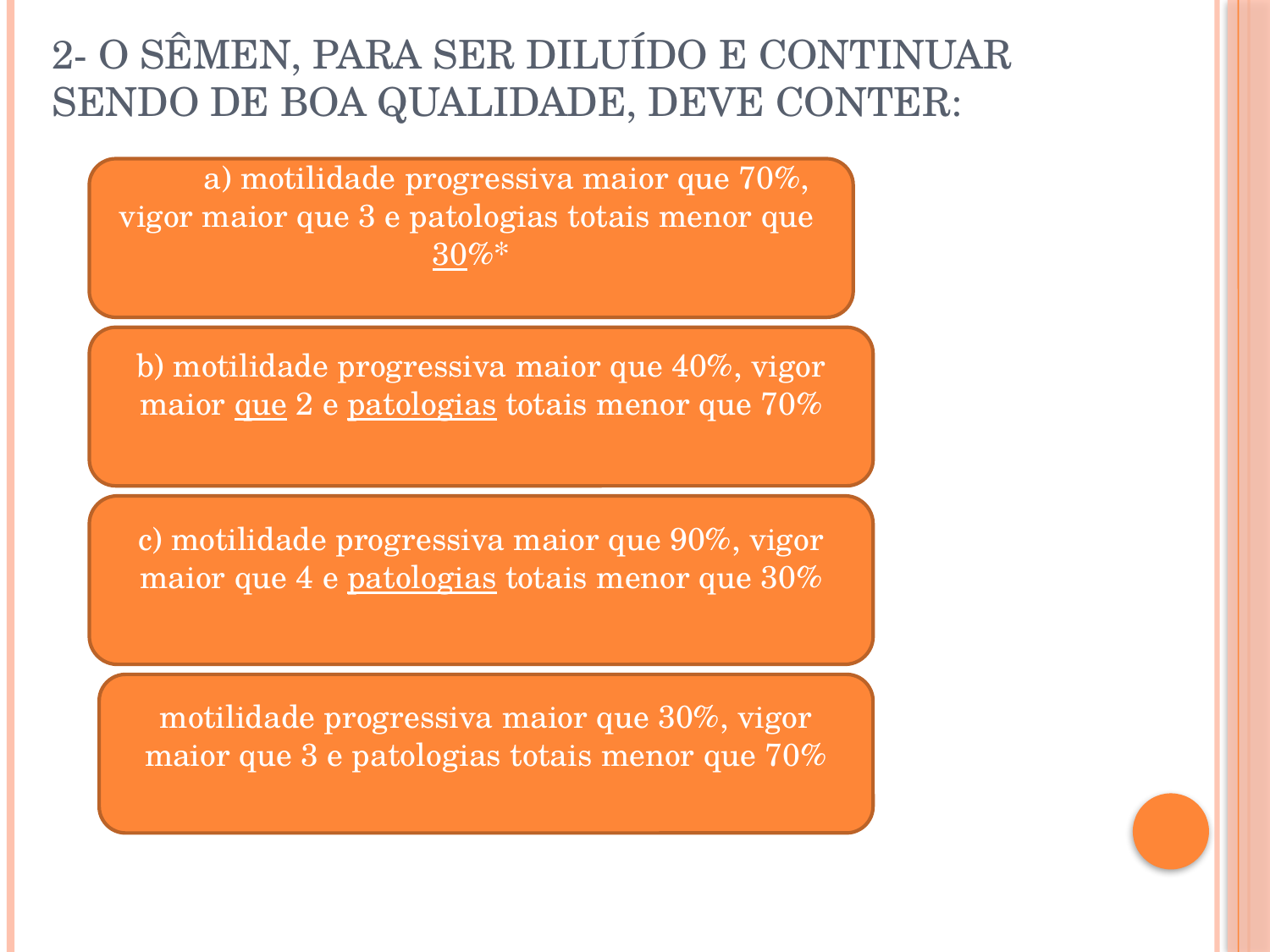

# 2- O sêmen, para ser diluído e continuar sendo de boa qualidade, deve conter:
        a) motilidade progressiva maior que 70%, vigor maior que 3 e patologias totais menor que 30%*

b) motilidade progressiva maior que 40%, vigor maior que 2 e patologias totais menor que 70%

c) motilidade progressiva maior que 90%, vigor maior que 4 e patologias totais menor que 30%

motilidade progressiva maior que 30%, vigor maior que 3 e patologias totais menor que 70%